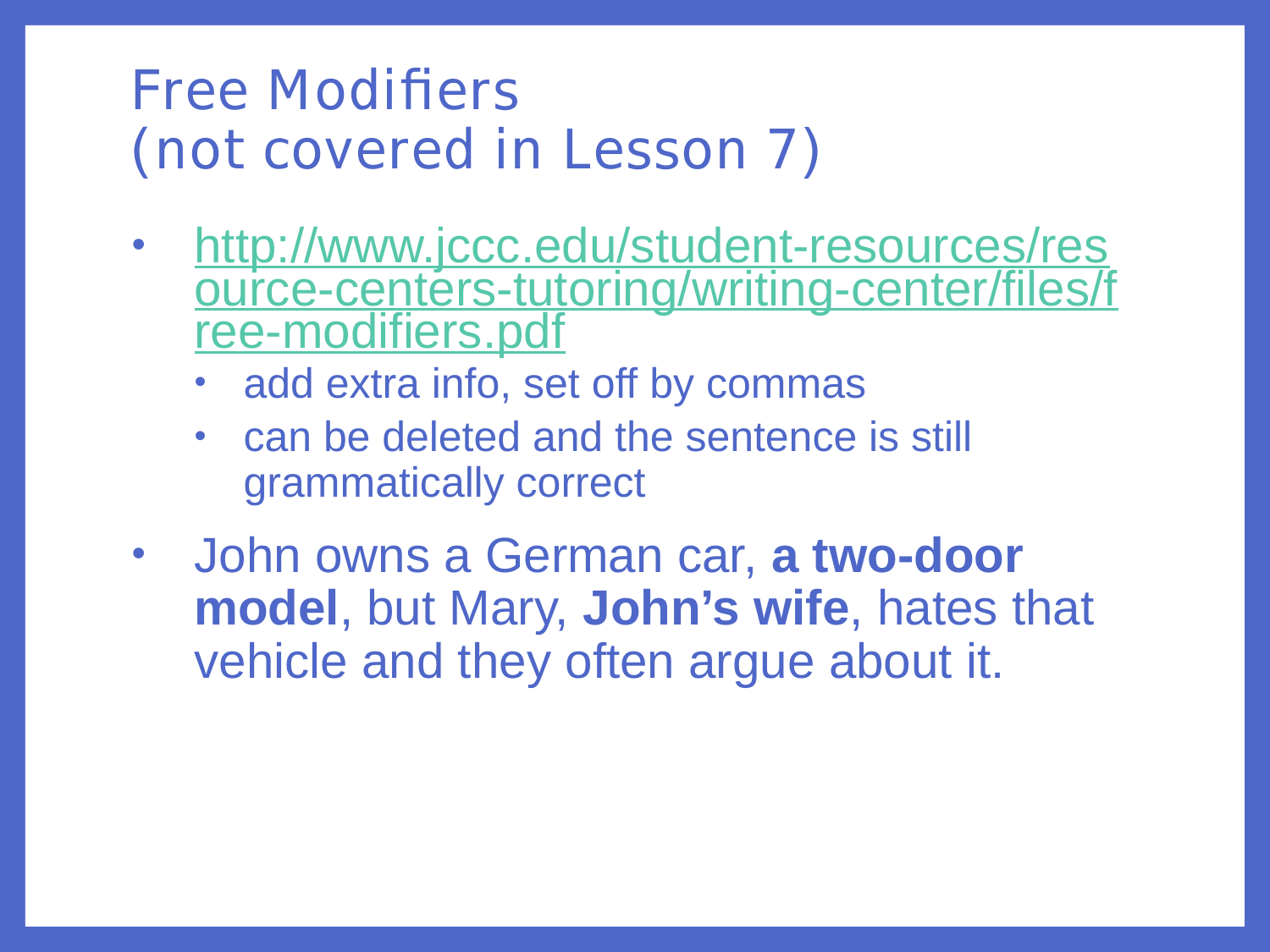

# Free Modifiers (not covered in Lesson 7)
http://www.jccc.edu/student-resources/resource-centers-tutoring/writing-center/files/free-modifiers.pdf
add extra info, set off by commas
can be deleted and the sentence is still grammatically correct
John owns a German car, a two-door model, but Mary, John’s wife, hates that vehicle and they often argue about it.